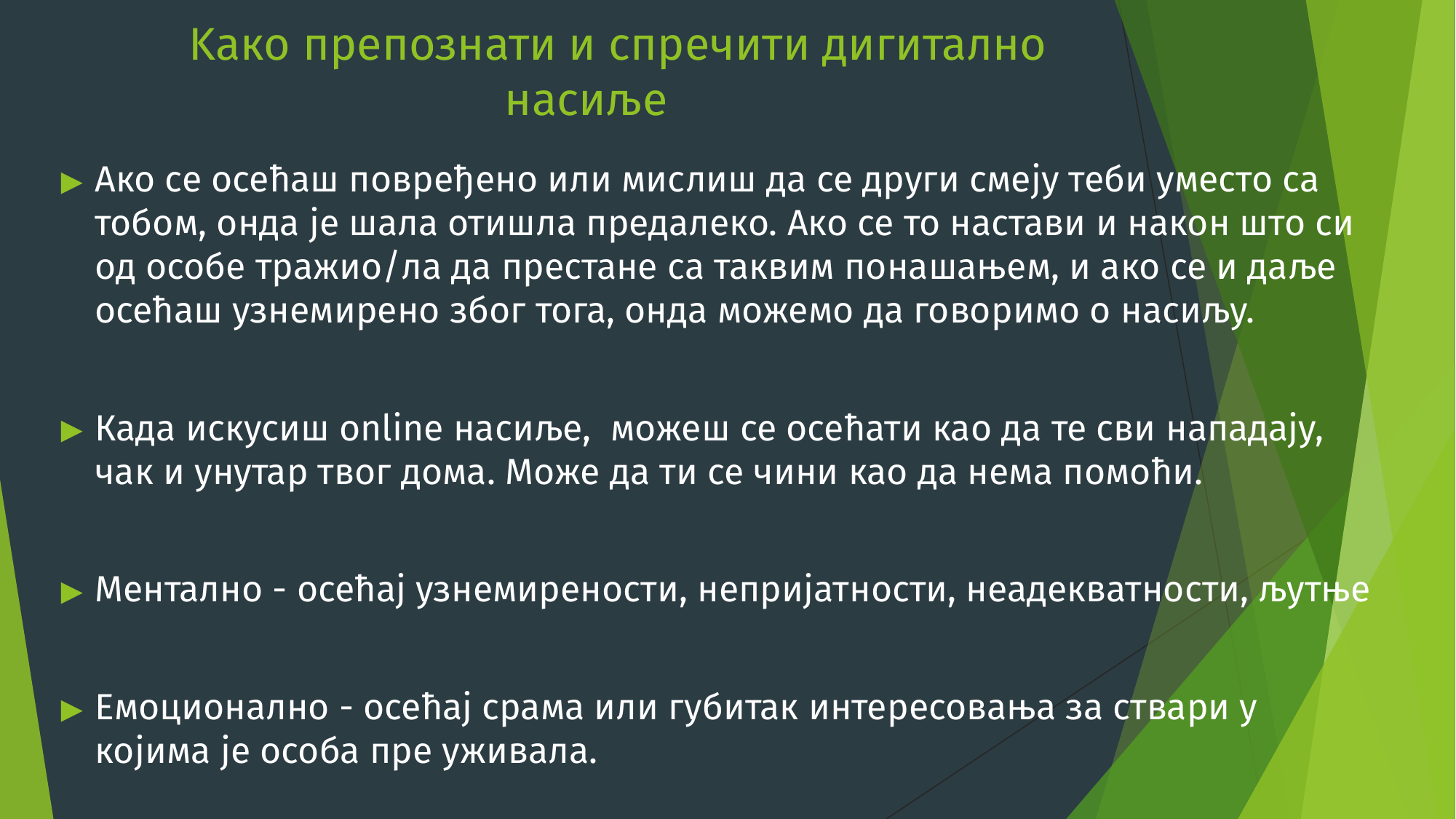

# Kако препознати и спречити дигитално  насиље
Ако се осећаш повређено или мислиш да се други смеју теби уместо са тобом, онда је шала отишла предалеко. Ако се то настави и након што си од особе тражио/ла да престане са таквим понашањем, и ако се и даље осећаш узнемирено због тога, онда можемо да говоримо о насиљу.

Када искусиш online насиље,  можеш се осећати као да те сви нападају, чак и унутар твог дома. Може да ти се чини као да нема помоћи.

Ментално - осећај узнемирености, непријатности, неадекватности, љутње

Емоционално - осећај срама или губитак интересовања за ствари у којима је особа пре уживала.